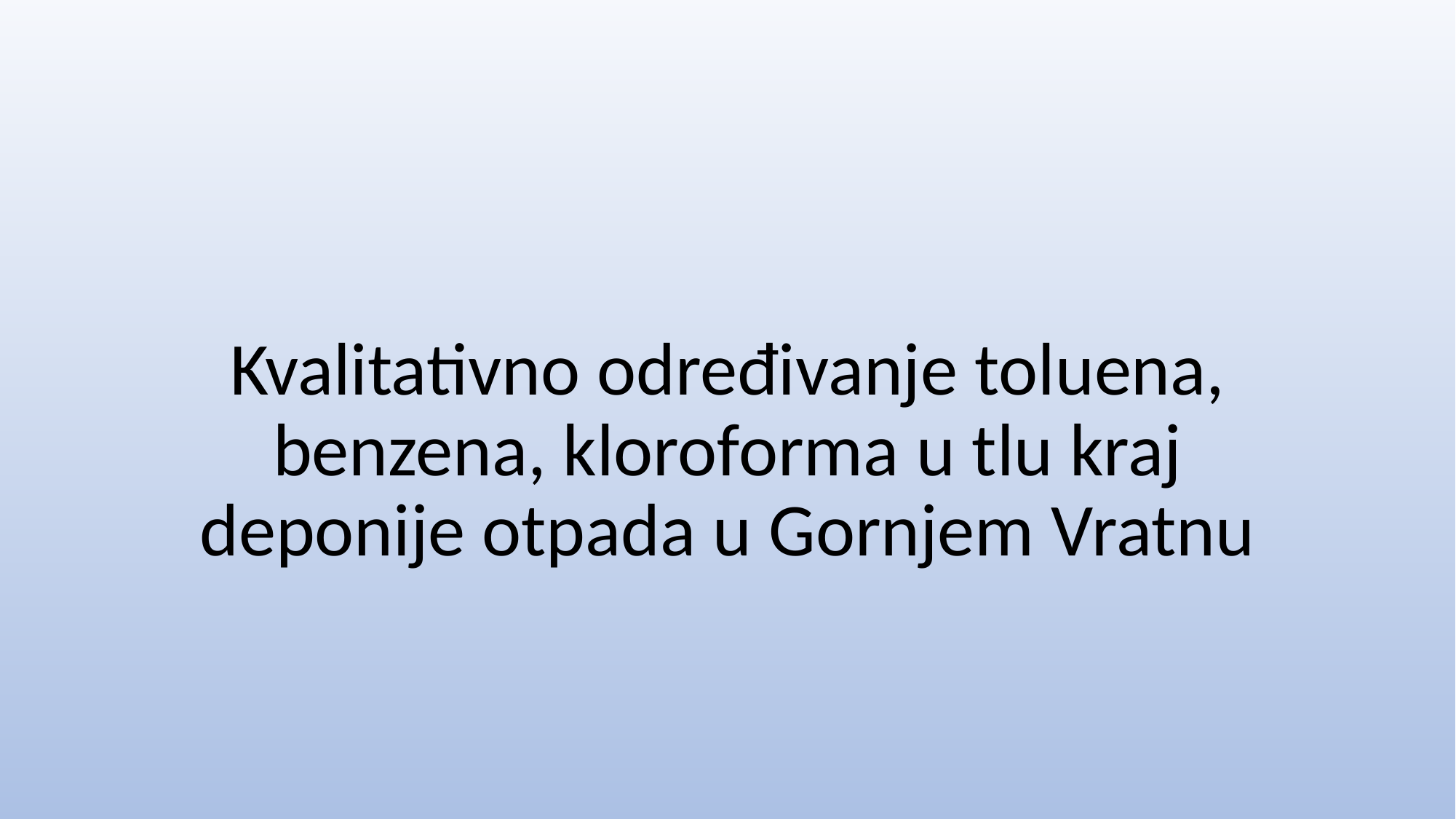

# Kvalitativno određivanje toluena, benzena, kloroforma u tlu kraj deponije otpada u Gornjem Vratnu